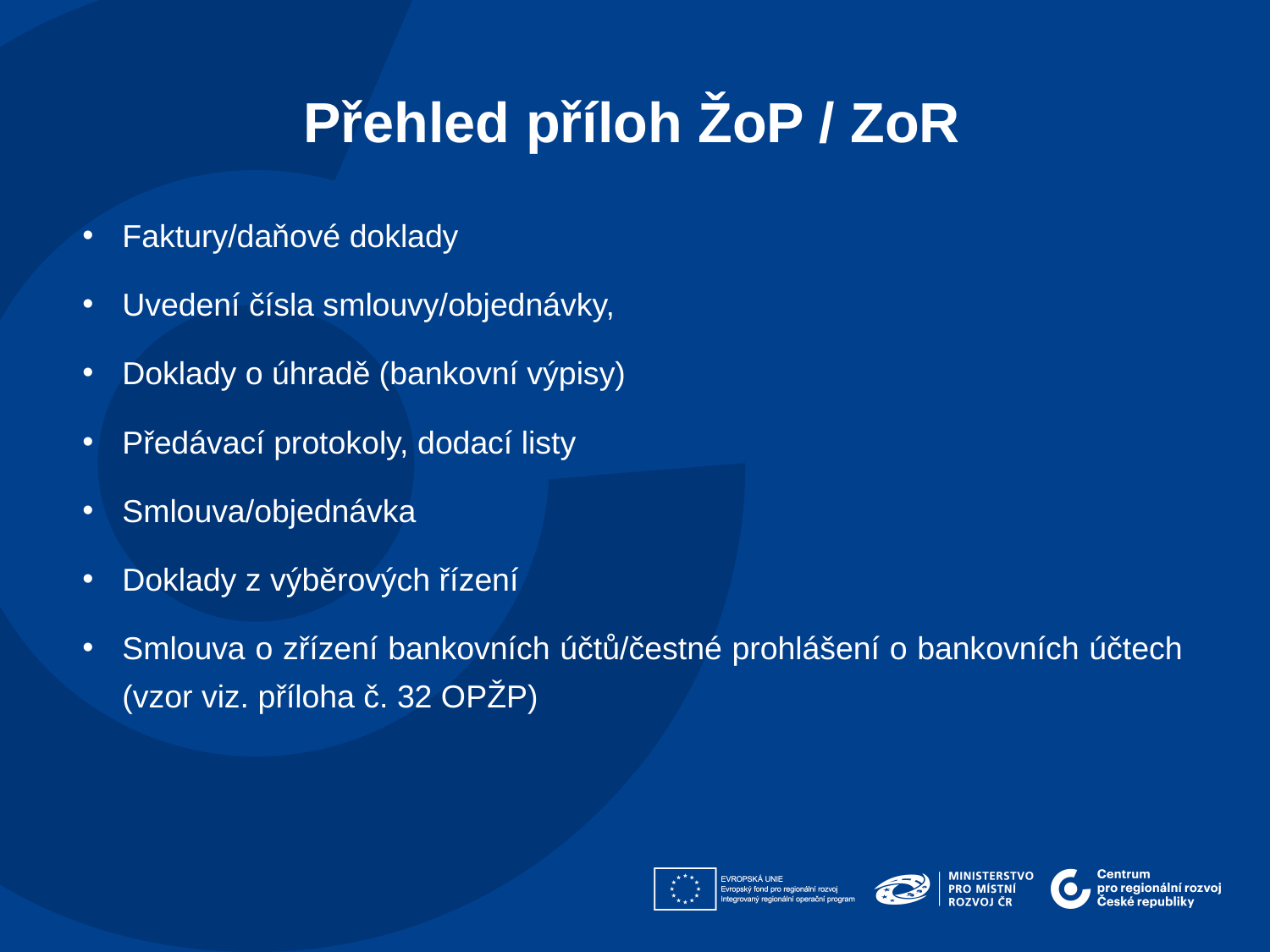

Přehled příloh ŽoP / ZoR​
Faktury/daňové doklady
Uvedení čísla smlouvy/objednávky,
Doklady o úhradě (bankovní výpisy)
Předávací protokoly, dodací listy
Smlouva/objednávka
Doklady z výběrových řízení
Smlouva o zřízení bankovních účtů/čestné prohlášení o bankovních účtech (vzor viz. příloha č. 32 OPŽP)